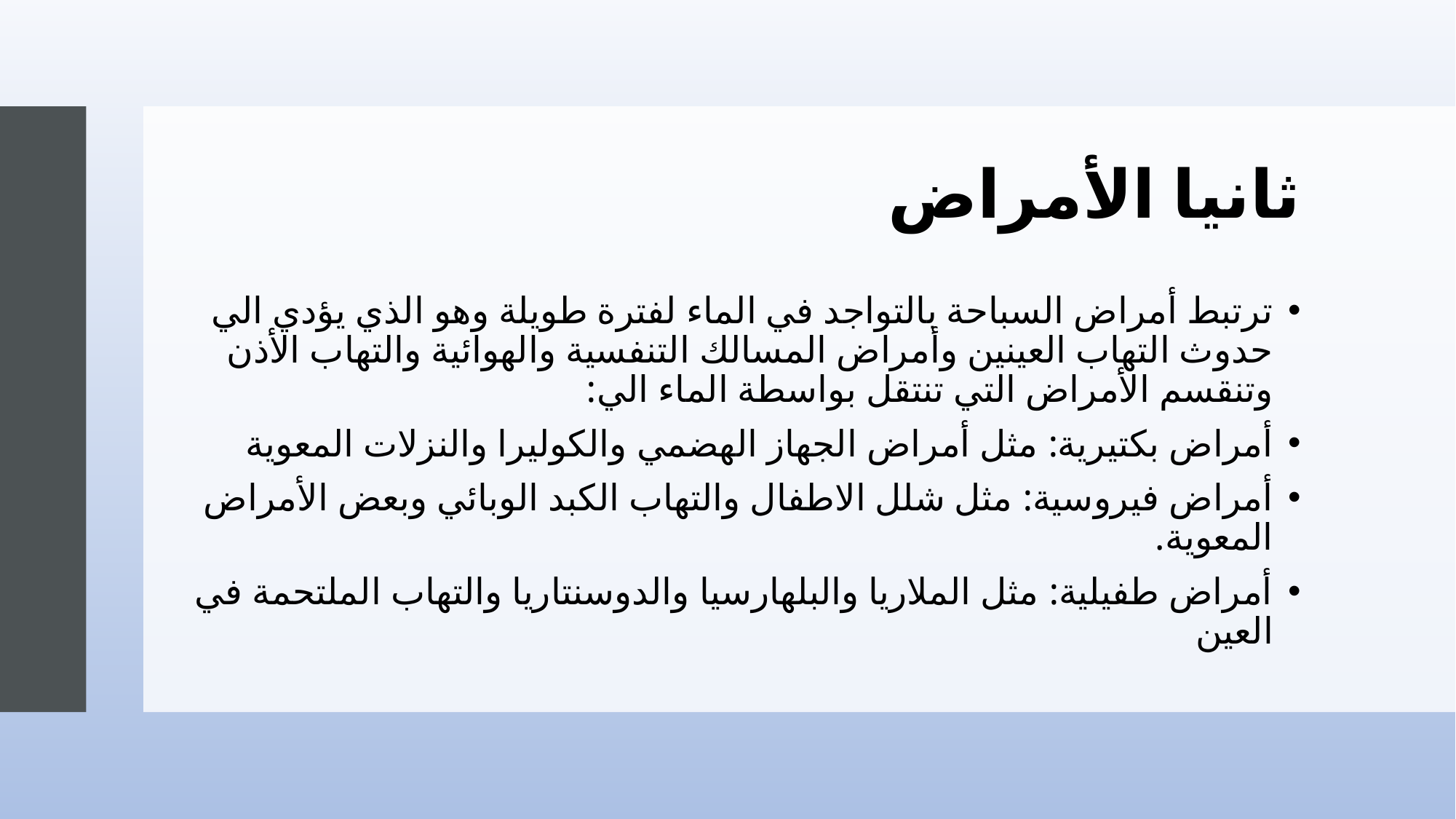

# ثانيا الأمراض
ترتبط أمراض السباحة بالتواجد في الماء لفترة طويلة وهو الذي يؤدي الي حدوث التهاب العينين وأمراض المسالك التنفسية والهوائية والتهاب الأذن وتنقسم الأمراض التي تنتقل بواسطة الماء الي:
أمراض بكتيرية: مثل أمراض الجهاز الهضمي والكوليرا والنزلات المعوية
أمراض فيروسية: مثل شلل الاطفال والتهاب الكبد الوبائي وبعض الأمراض المعوية.
أمراض طفيلية: مثل الملاريا والبلهارسيا والدوسنتاريا والتهاب الملتحمة في العين